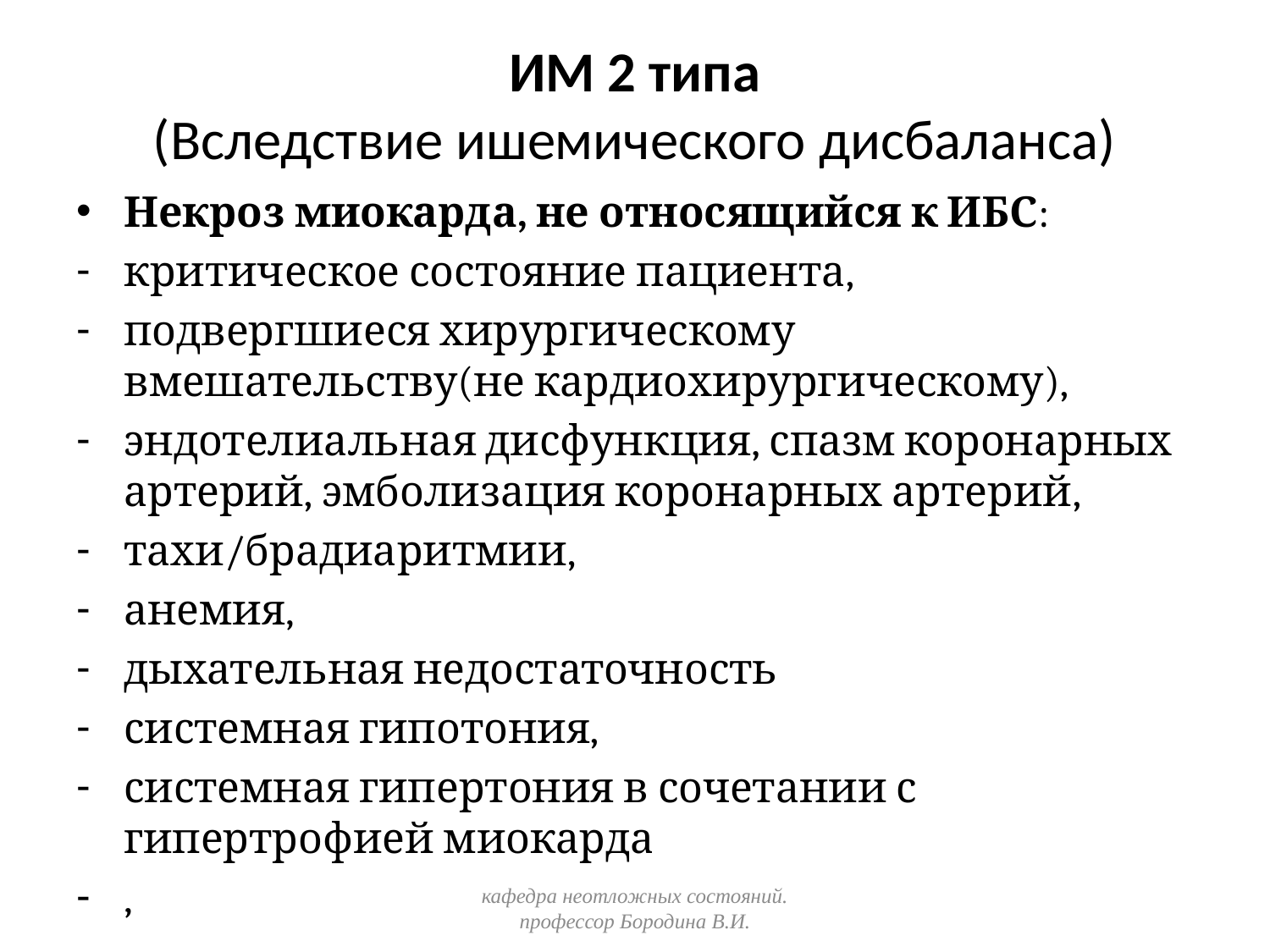

# ИМ 2 типа (Вследствие ишемического дисбаланса)
Некроз миокарда, не относящийся к ИБС:
критическое состояние пациента,
подвергшиеся хирургическому вмешательству(не кардиохирургическому),
эндотелиальная дисфункция, спазм коронарных артерий, эмболизация коронарных артерий,
тахи/брадиаритмии,
анемия,
дыхательная недостаточность
системная гипотония,
системная гипертония в сочетании с гипертрофией миокарда
,
кафедра неотложных состояний. профессор Бородина В.И.